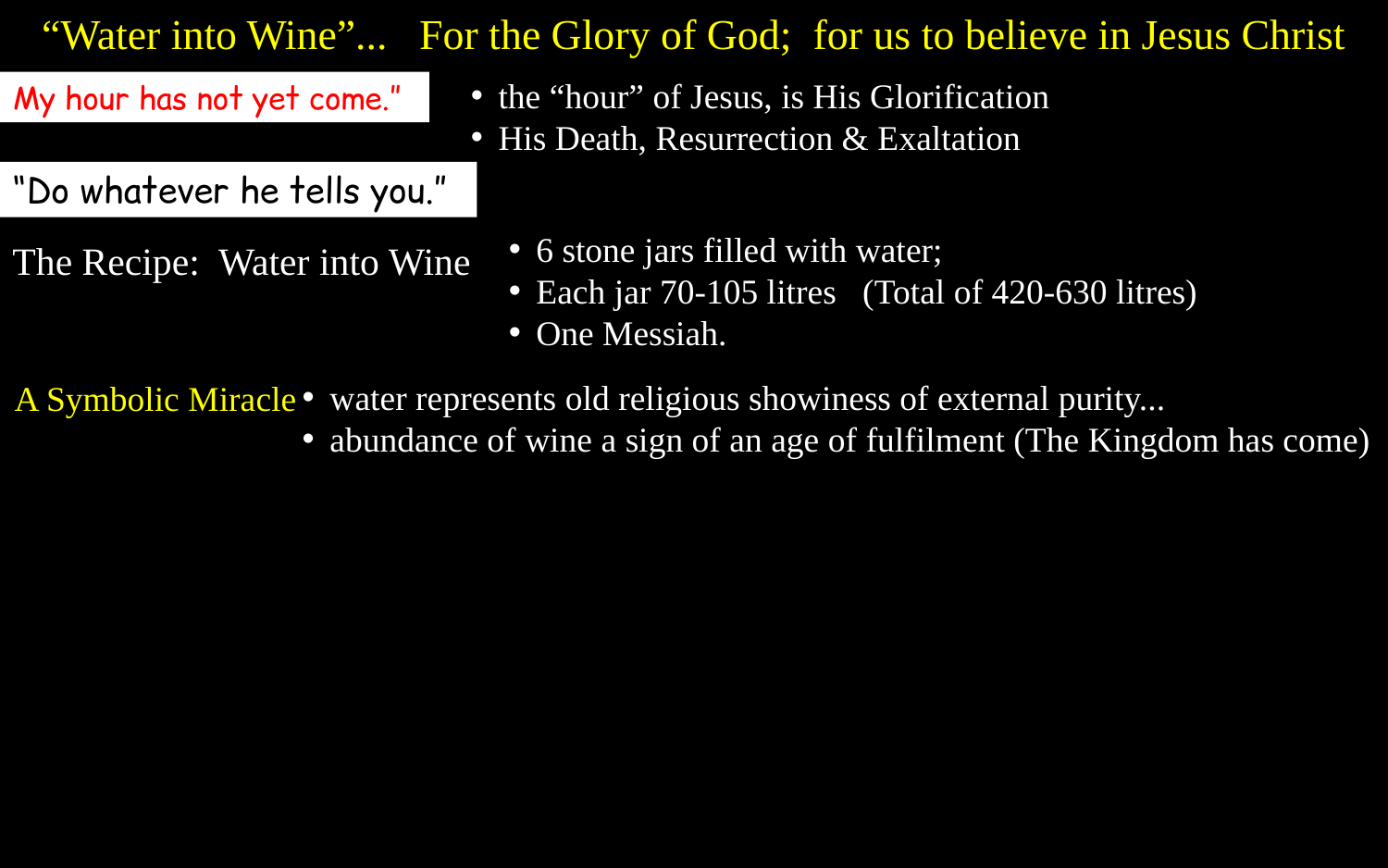

“Water into Wine”...   For the Glory of God;  for us to believe in Jesus Christ
the “hour” of Jesus, is His Glorification
His Death, Resurrection & Exaltation
My hour has not yet come.”
“Do whatever he tells you.”
6 stone jars filled with water;
Each jar 70-105 litres   (Total of 420-630 litres)
One Messiah.
The Recipe:  Water into Wine
water represents old religious showiness of external purity...
abundance of wine a sign of an age of fulfilment (The Kingdom has come)
A Symbolic Miracle